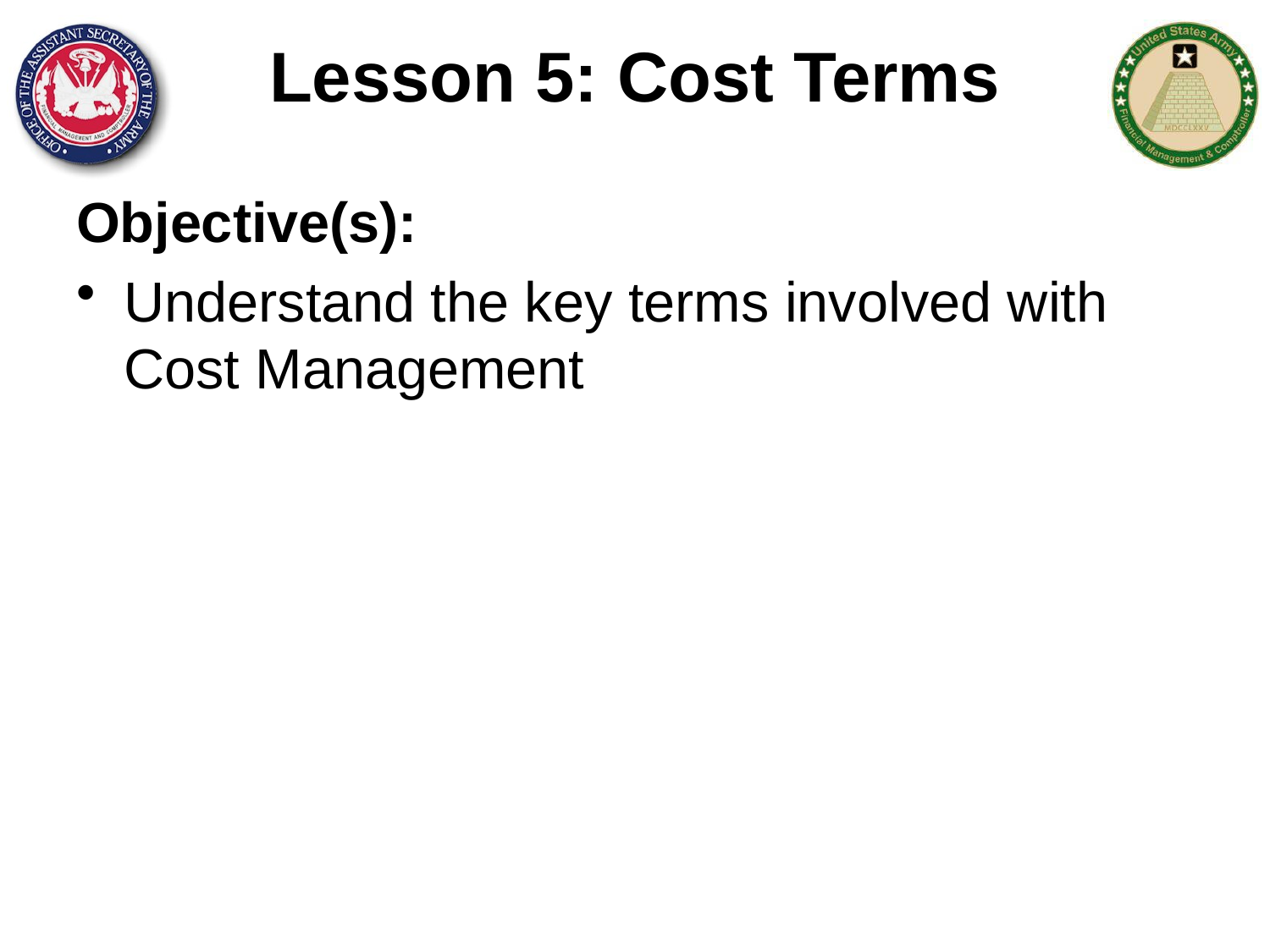

# Lesson 5: Cost Terms
Objective(s):
Understand the key terms involved with Cost Management